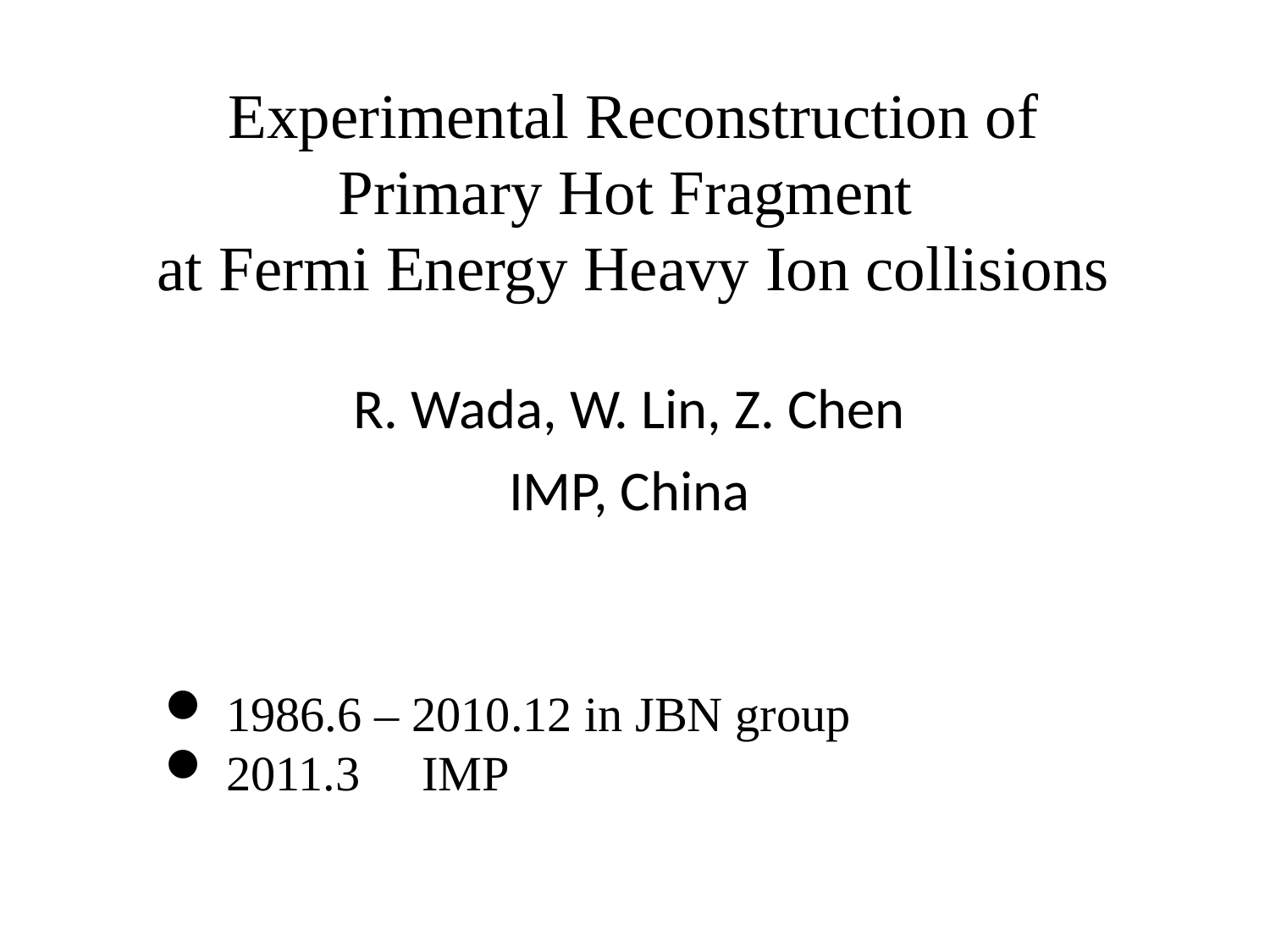

# Experimental Reconstruction of Primary Hot Fragment at Fermi Energy Heavy Ion collisions
R. Wada, W. Lin, Z. Chen
IMP, China
 1986.6 – 2010.12 in JBN group
 2011.3     IMP